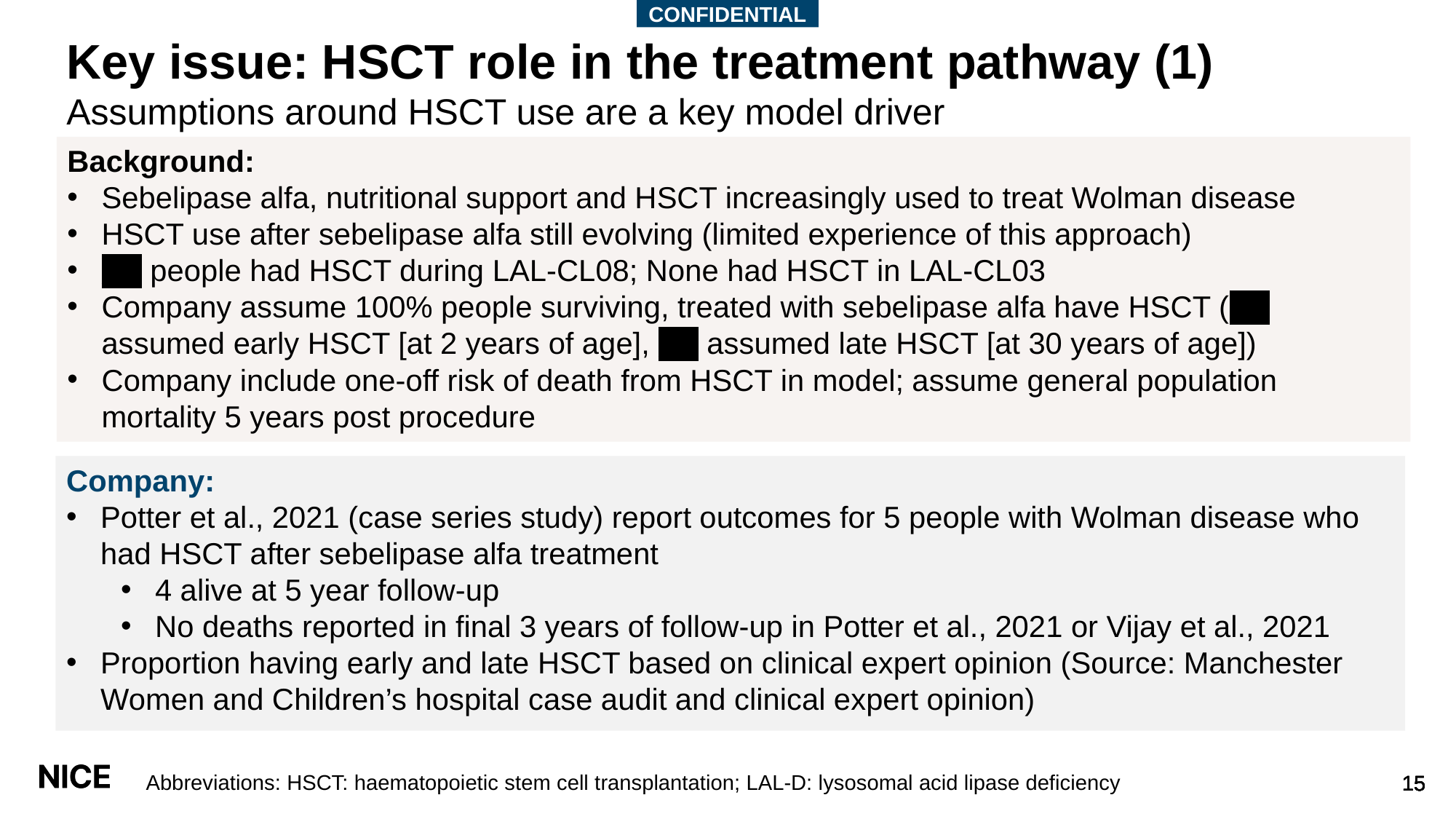

CONFIDENTIAL
# Key issue: HSCT role in the treatment pathway (1)
Assumptions around HSCT use are a key model driver
Background:
Sebelipase alfa, nutritional support and HSCT increasingly used to treat Wolman disease
HSCT use after sebelipase alfa still evolving (limited experience of this approach)
XX people had HSCT during LAL-CL08; None had HSCT in LAL-CL03
Company assume 100% people surviving, treated with sebelipase alfa have HSCT (XX assumed early HSCT [at 2 years of age], XX assumed late HSCT [at 30 years of age])
Company include one-off risk of death from HSCT in model; assume general population mortality 5 years post procedure

Company:
Potter et al., 2021 (case series study) report outcomes for 5 people with Wolman disease who had HSCT after sebelipase alfa treatment
4 alive at 5 year follow-up
No deaths reported in final 3 years of follow-up in Potter et al., 2021 or Vijay et al., 2021
Proportion having early and late HSCT based on clinical expert opinion (Source: Manchester Women and Children’s hospital case audit and clinical expert opinion)
Abbreviations: HSCT: haematopoietic stem cell transplantation; LAL-D: lysosomal acid lipase deficiency